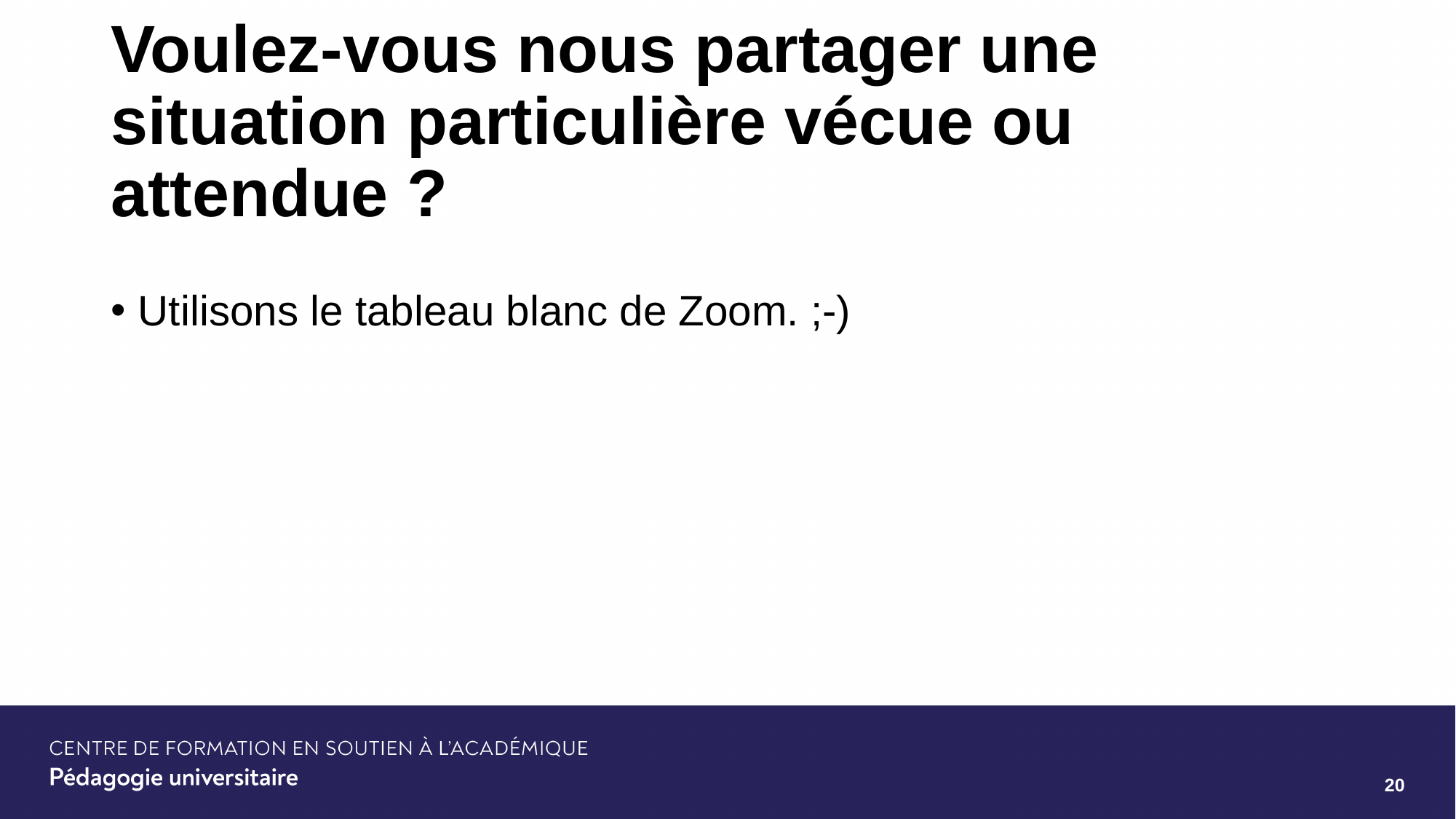

# Voulez-vous nous partager une situation particulière vécue ou attendue ?

Utilisons le tableau blanc de Zoom. ;-)
20